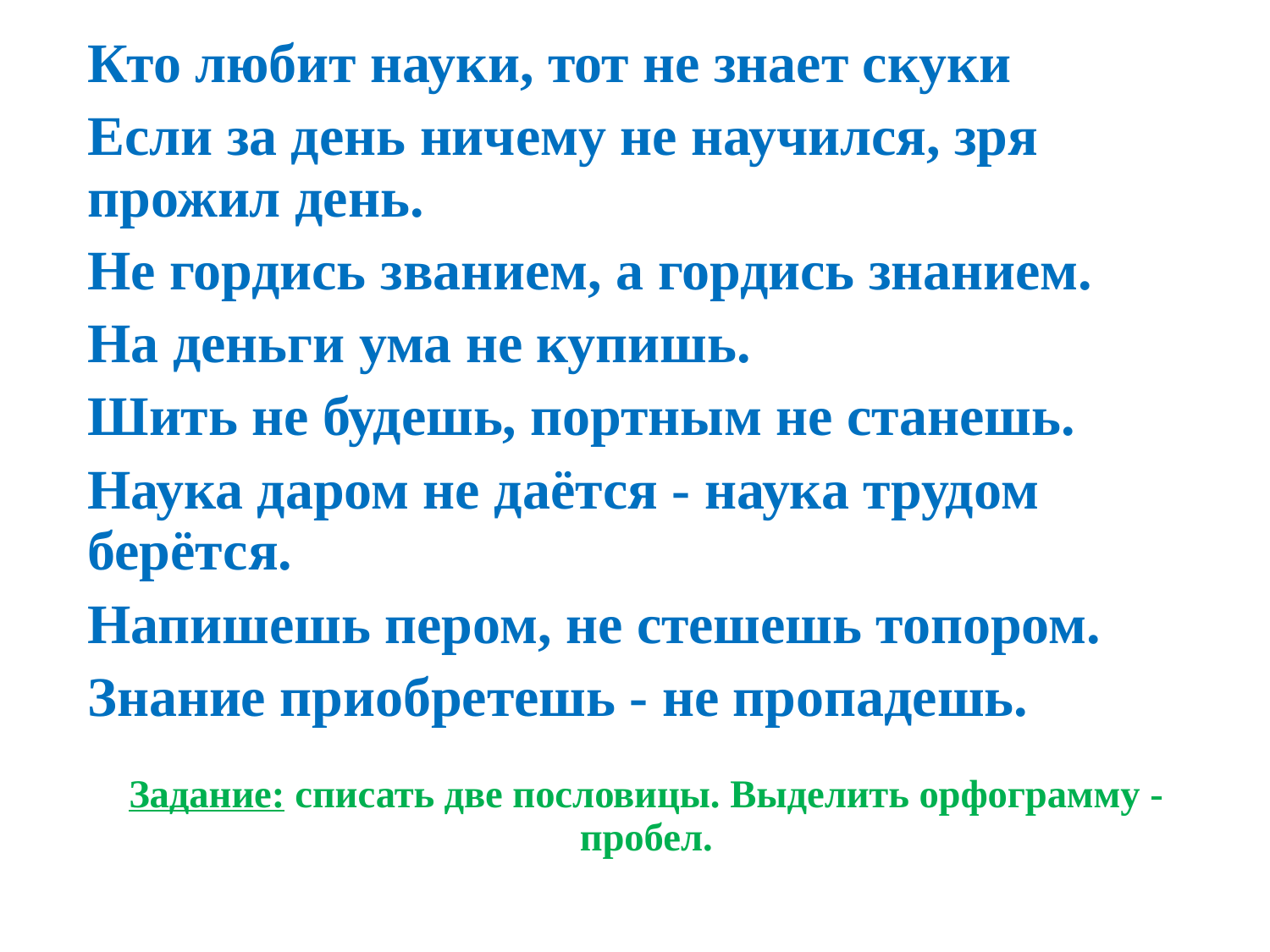

Кто любит науки, тот не знает скуки
Если за день ничему не научился, зря прожил день.
Не гордись званием, а гордись знанием.
На деньги ума не купишь.
Шить не будешь, портным не станешь.
Наука даром не даётся - наука трудом берётся.
Напишешь пером, не стешешь топором.
Знание приобретешь - не пропадешь.
# Задание: списать две пословицы. Выделить орфограмму - пробел.